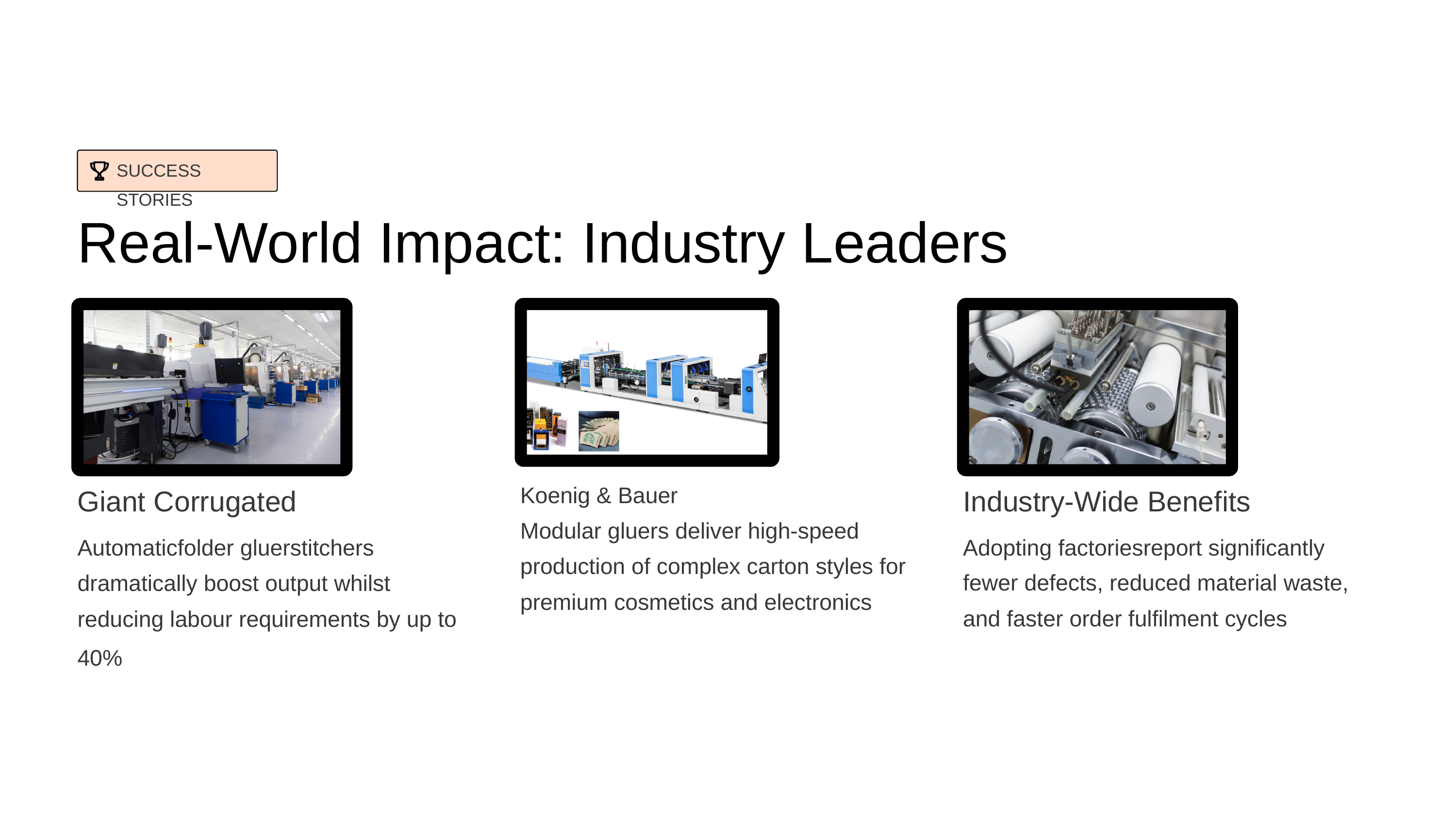

SUCCESS STORIES
Real-World Impact: Industry Leaders

Giant Corrugated
Industry-Wide Benefits
Koenig & Bauer
Modular gluers deliver high-speed production of complex carton styles for premium cosmetics and electronics

Automaticfolder gluerstitchers dramatically boost output whilst reducing labour requirements by up to
40%
Adopting factoriesreport significantly
fewer defects, reduced material waste, and faster order fulfilment cycles